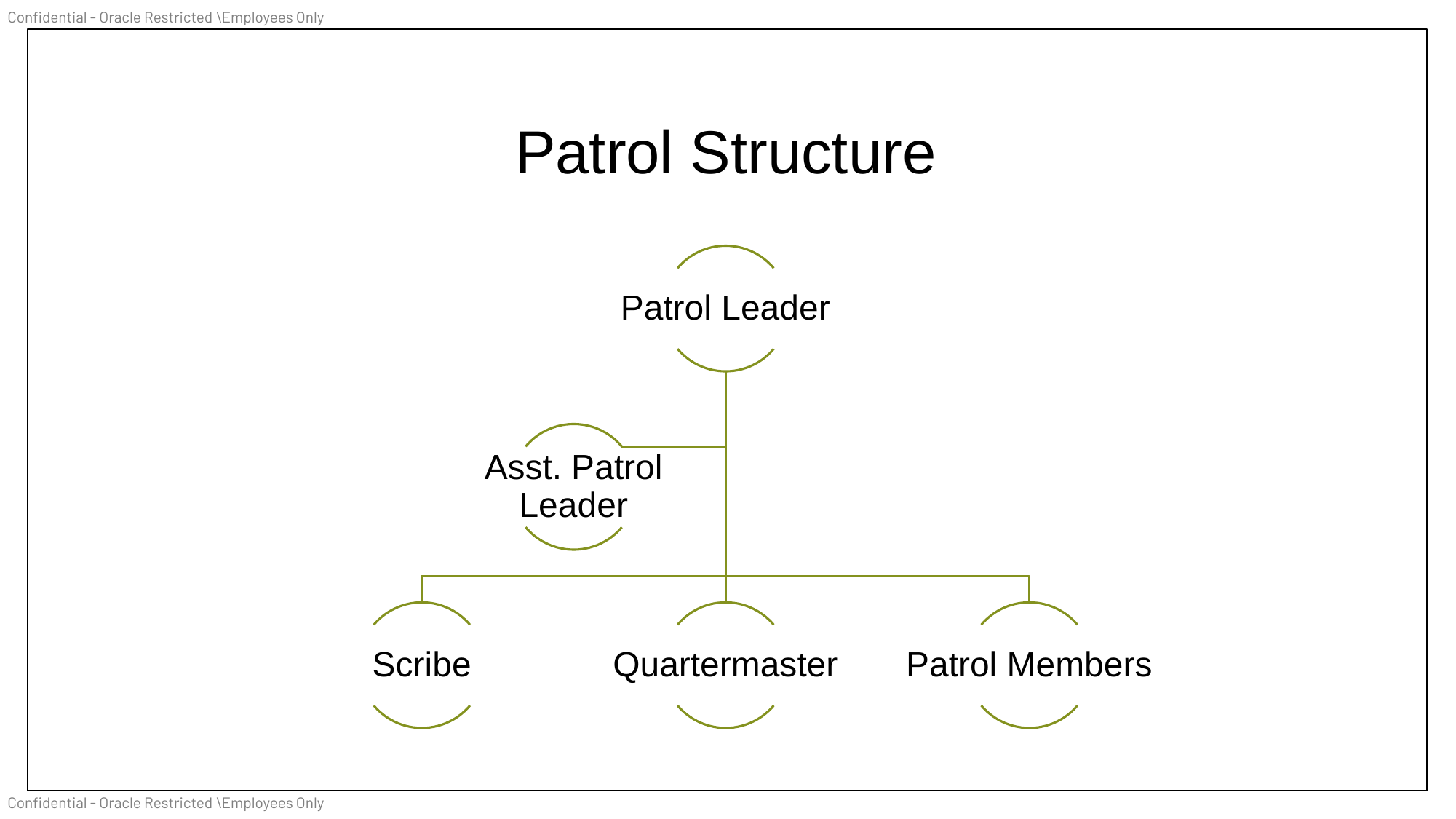

# Patrol Structure
Patrol Leader
Scribe
Quartermaster
Patrol Members
Asst. Patrol Leader